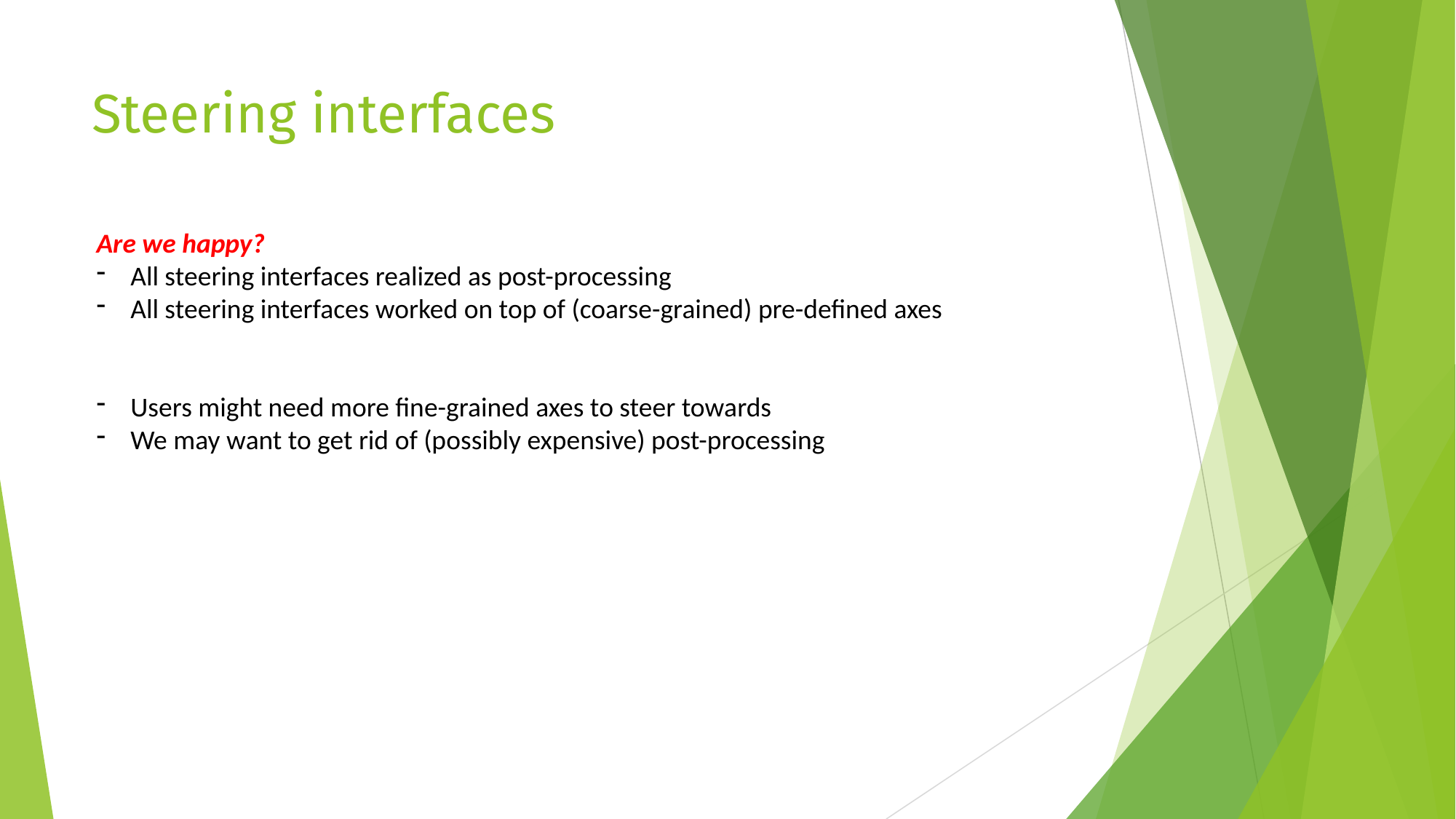

# Steering interfaces
Are we happy?
All steering interfaces realized as post-processing
All steering interfaces worked on top of (coarse-grained) pre-defined axes

Users might need more fine-grained axes to steer towards
We may want to get rid of (possibly expensive) post-processing